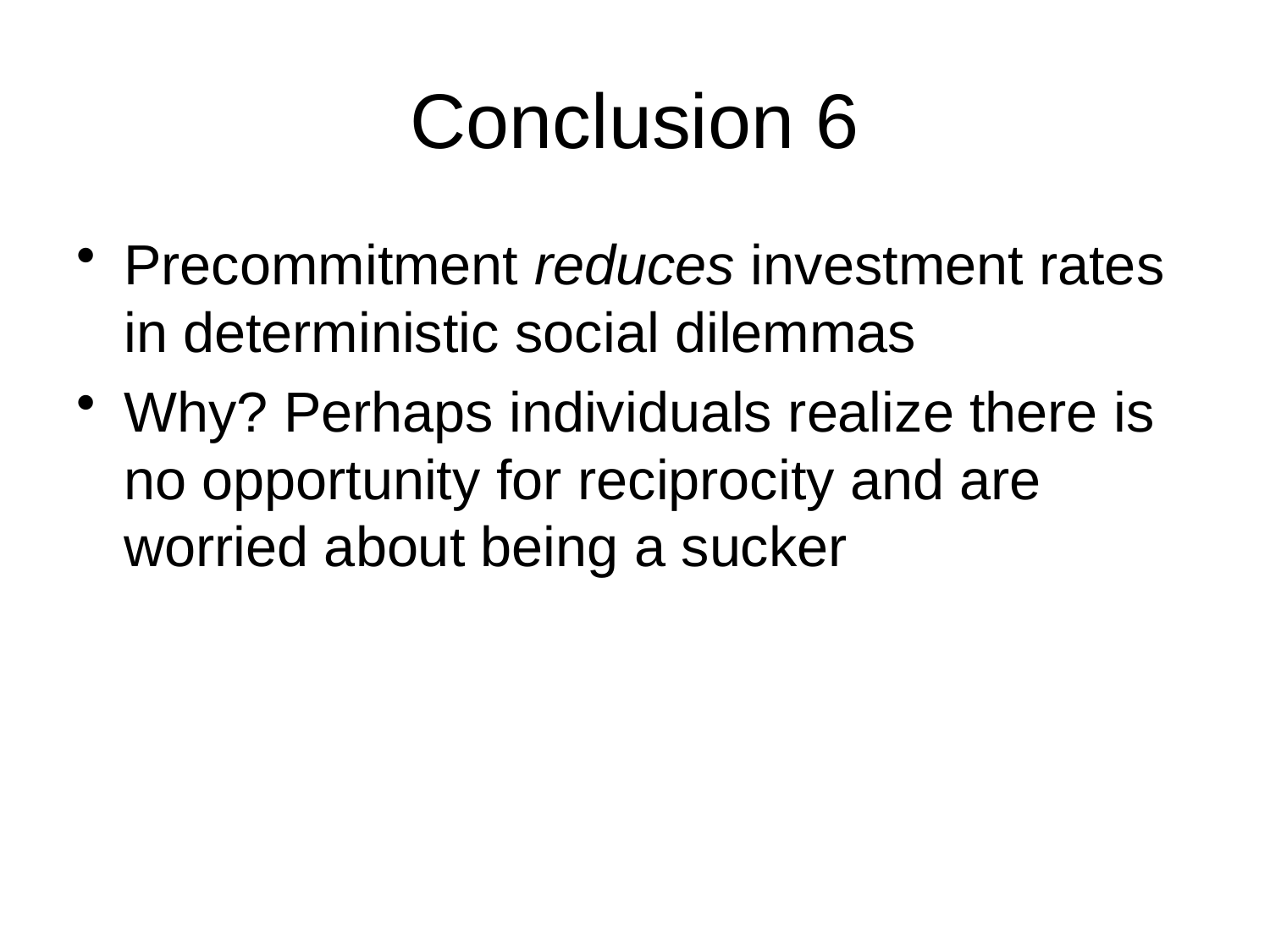

# Conclusion 6
Precommitment reduces investment rates in deterministic social dilemmas
Why? Perhaps individuals realize there is no opportunity for reciprocity and are worried about being a sucker